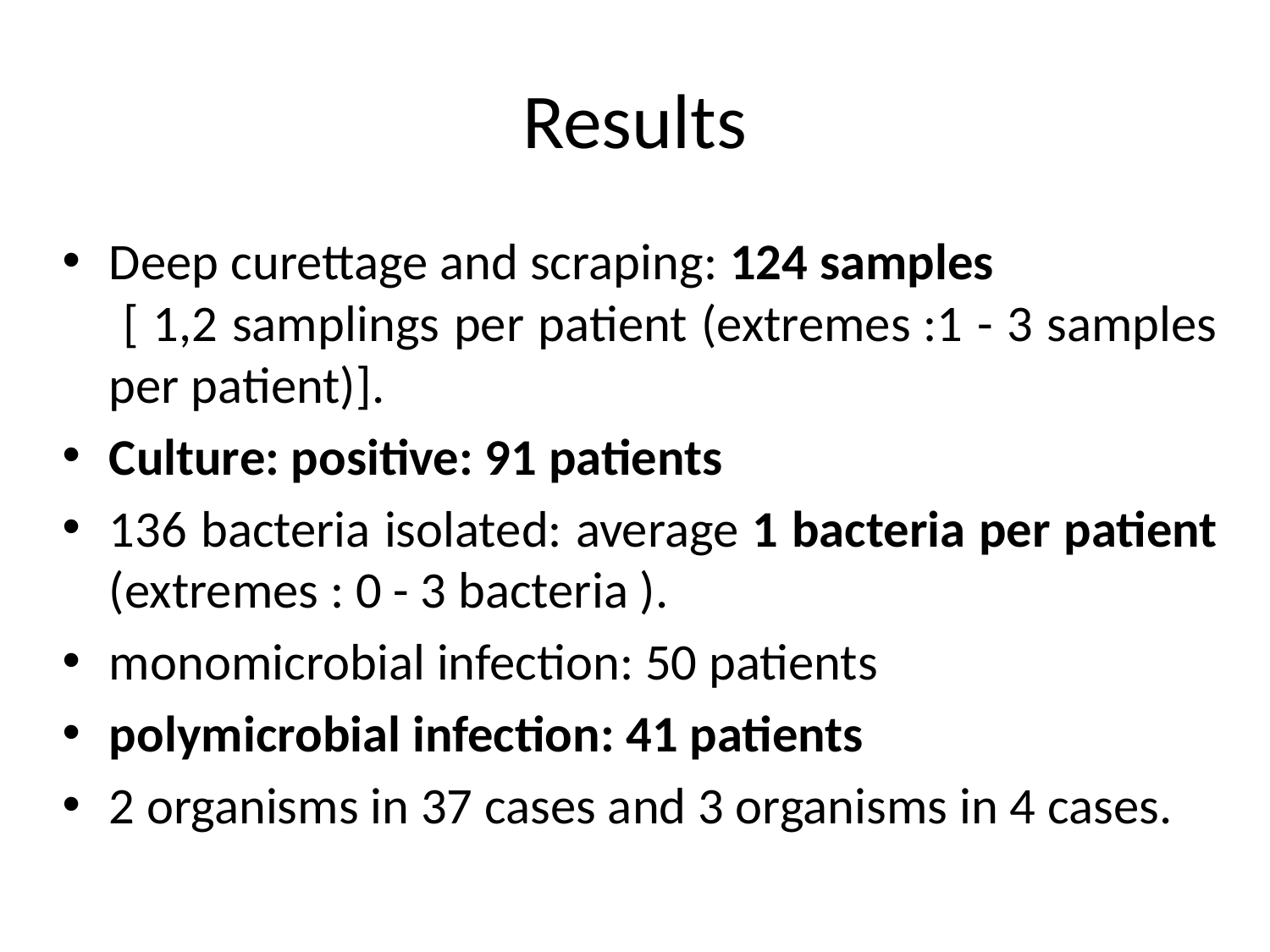

# Results
Deep curettage and scraping: 124 samples                     [ 1,2 samplings per patient (extremes :1 - 3 samples per patient)].
Culture: positive: 91 patients
136 bacteria isolated: average 1 bacteria per patient (extremes : 0 - 3 bacteria ).
monomicrobial infection: 50 patients
polymicrobial infection: 41 patients
2 organisms in 37 cases and 3 organisms in 4 cases.